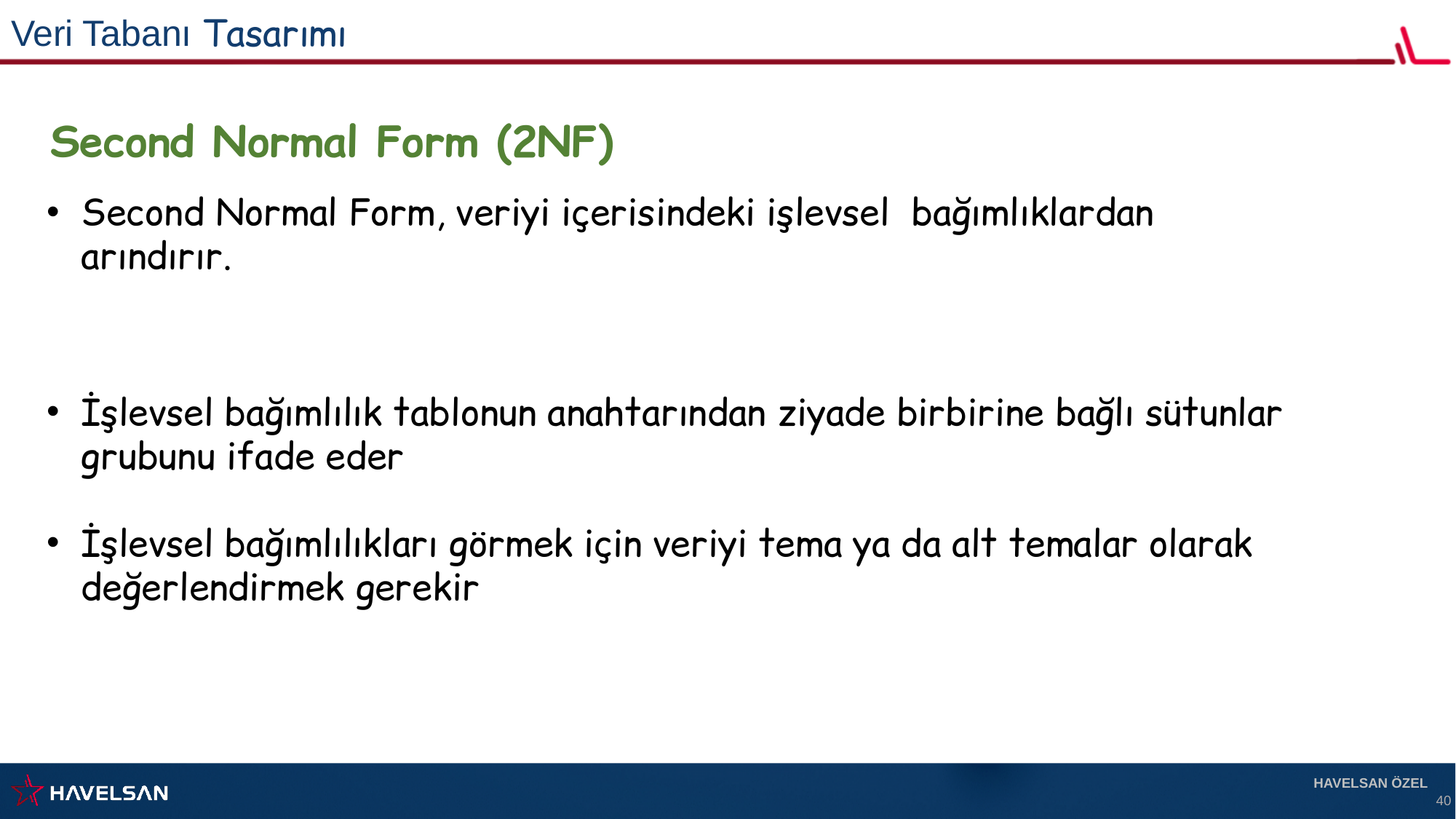

Veri Tabanı Tasarımı
Second Normal Form (2NF)
Second Normal Form, veriyi içerisindeki işlevsel  bağımlıklardan arındırır.
İşlevsel bağımlılık tablonun anahtarından ziyade birbirine bağlı sütunlar grubunu ifade eder

İşlevsel bağımlılıkları görmek için veriyi tema ya da alt temalar olarak değerlendirmek gerekir

HAVELSAN ÖZEL